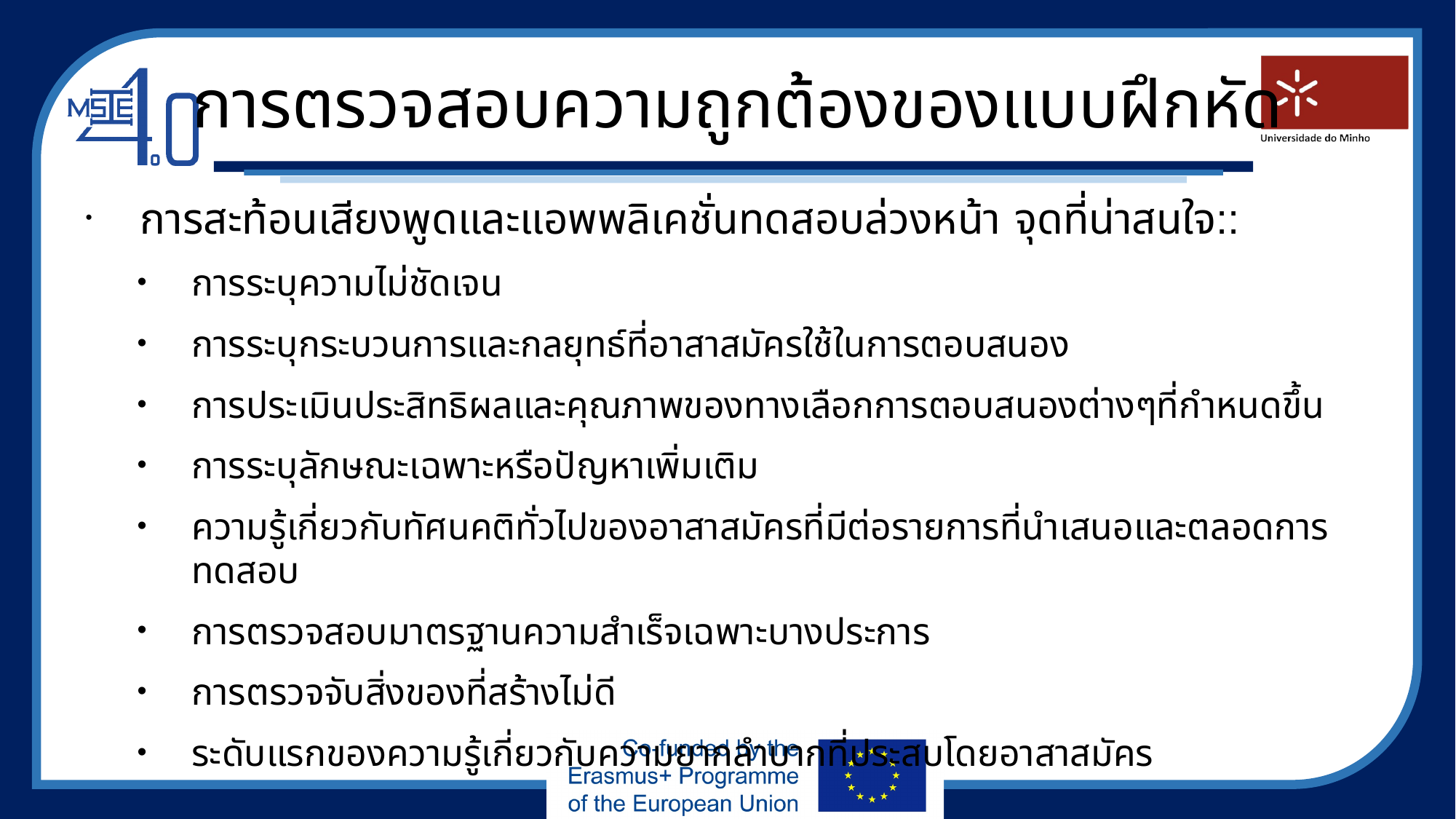

การตรวจสอบความถูกต้องของแบบฝึกหัด
การสะท้อนเสียงพูดและแอพพลิเคชั่นทดสอบล่วงหน้า จุดที่น่าสนใจ::
การระบุความไม่ชัดเจน
การระบุกระบวนการและกลยุทธ์ที่อาสาสมัครใช้ในการตอบสนอง
การประเมินประสิทธิผลและคุณภาพของทางเลือกการตอบสนองต่างๆที่กำหนดขึ้น
การระบุลักษณะเฉพาะหรือปัญหาเพิ่มเติม
ความรู้เกี่ยวกับทัศนคติทั่วไปของอาสาสมัครที่มีต่อรายการที่นำเสนอและตลอดการทดสอบ
การตรวจสอบมาตรฐานความสำเร็จเฉพาะบางประการ
การตรวจจับสิ่งของที่สร้างไม่ดี
ระดับแรกของความรู้เกี่ยวกับความยากลำบากที่ประสบโดยอาสาสมัคร